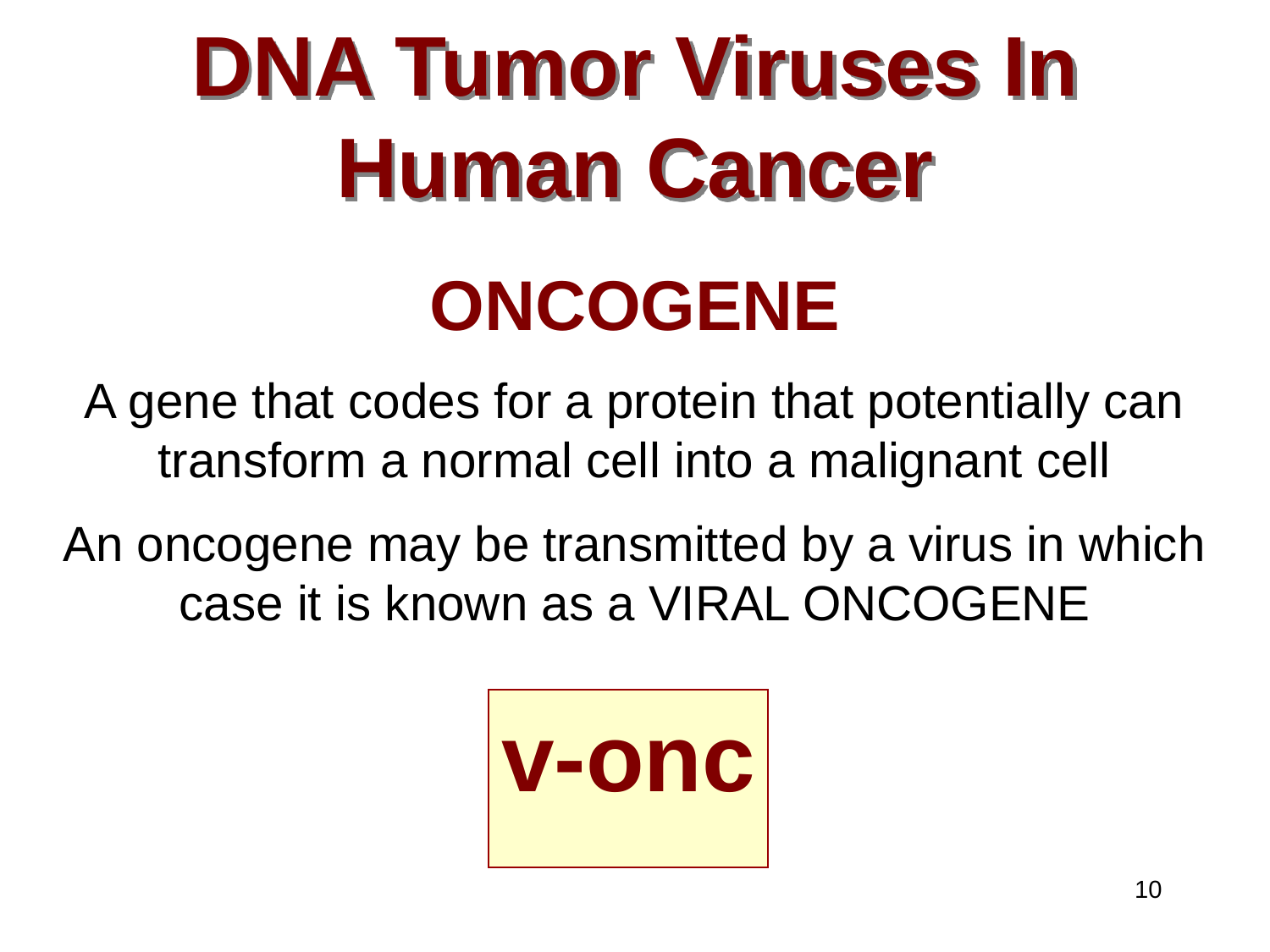

# DNA Tumor Viruses In Human Cancer
ONCOGENE
A gene that codes for a protein that potentially can transform a normal cell into a malignant cell
An oncogene may be transmitted by a virus in which case it is known as a VIRAL ONCOGENE
v-onc

10